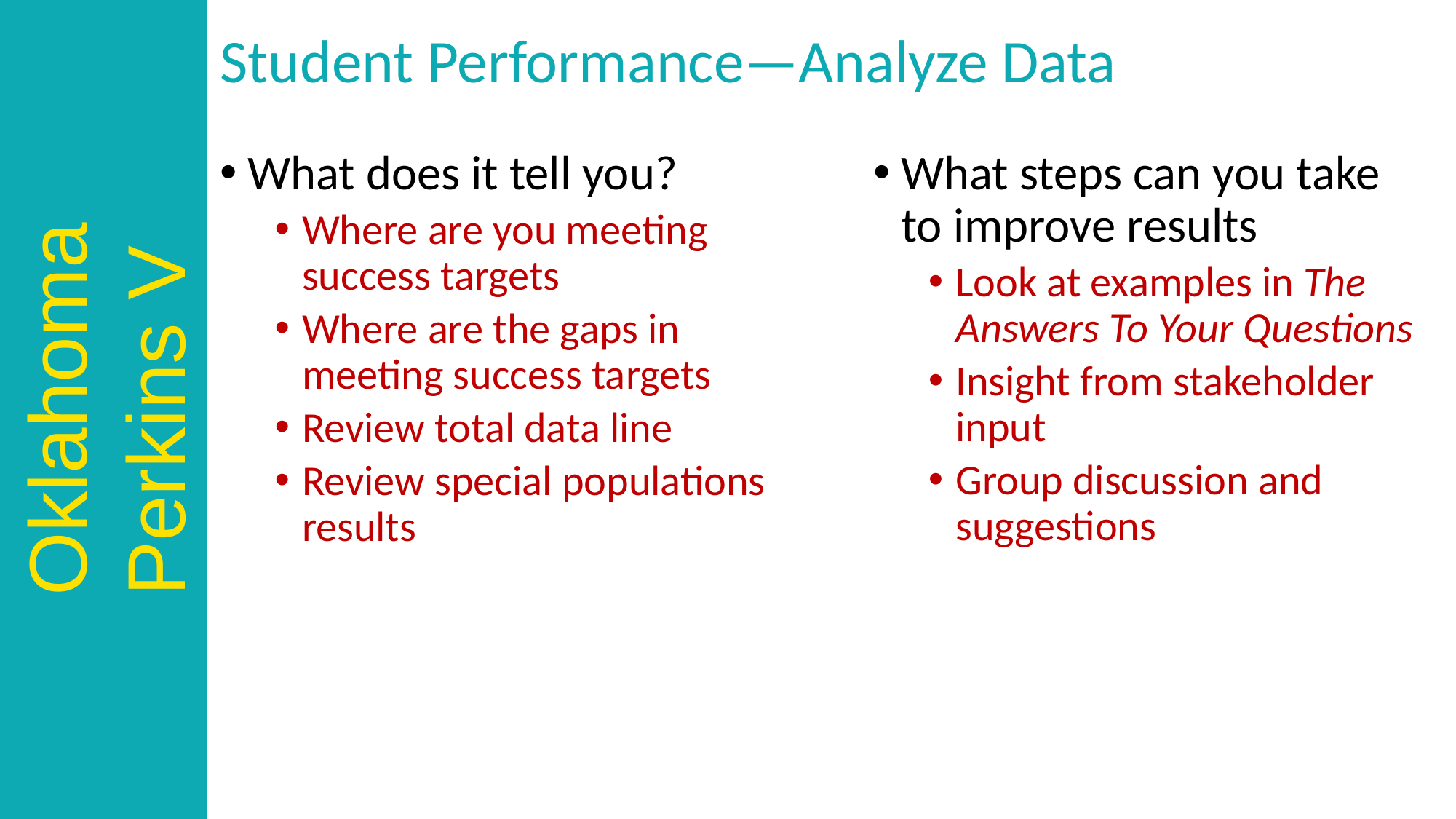

# Student Performance—Analyze Data
What does it tell you?
Where are you meeting success targets
Where are the gaps in meeting success targets
Review total data line
Review special populations results

What steps can you take to improve results
Look at examples in The Answers To Your Questions
Insight from stakeholder input
Group discussion and suggestions